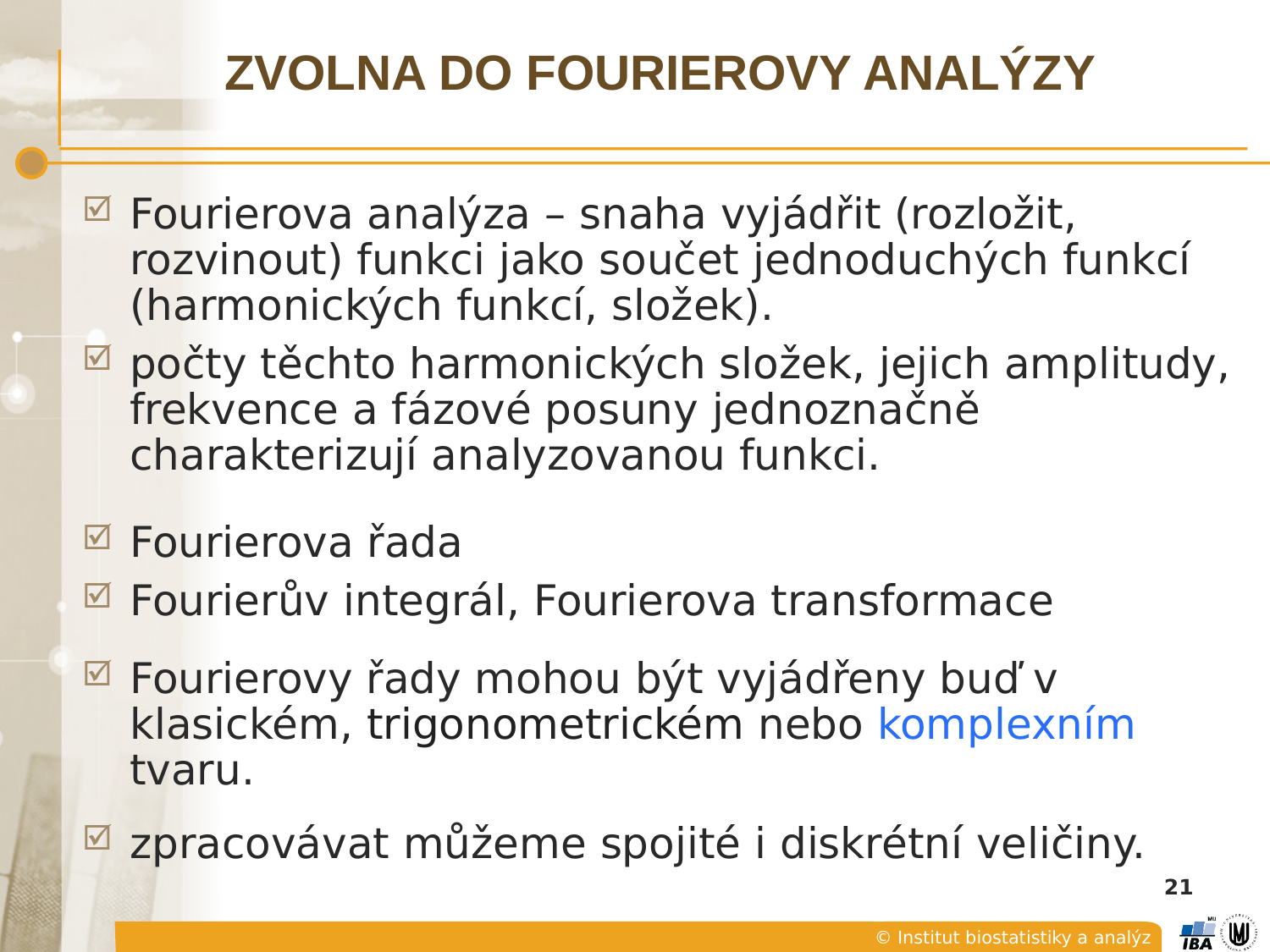

# Zvolna do Fourierovy analýzy
Fourierova analýza – snaha vyjádřit (rozložit, rozvinout) funkci jako součet jednoduchých funkcí (harmonických funkcí, složek).
počty těchto harmonických složek, jejich amplitudy, frekvence a fázové posuny jednoznačně charakterizují analyzovanou funkci.

Fourierova řada
Fourierův integrál, Fourierova transformace

Fourierovy řady mohou být vyjádřeny buď v klasickém, trigonometrickém nebo komplexním tvaru.

zpracovávat můžeme spojité i diskrétní veličiny.
21